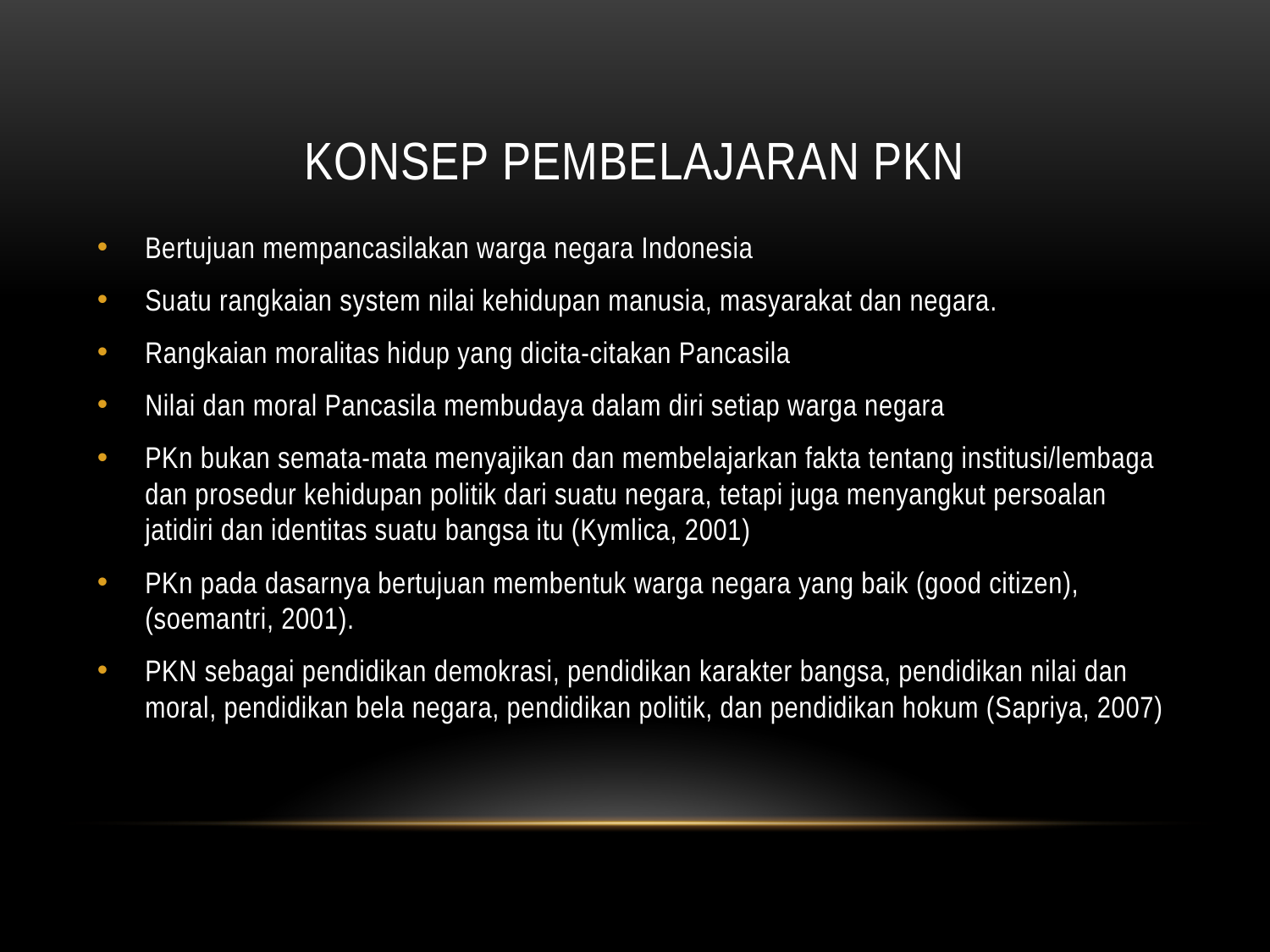

# Konsep Pembelajaran PKn
Bertujuan mempancasilakan warga negara Indonesia
Suatu rangkaian system nilai kehidupan manusia, masyarakat dan negara.
Rangkaian moralitas hidup yang dicita-citakan Pancasila
Nilai dan moral Pancasila membudaya dalam diri setiap warga negara
PKn bukan semata-mata menyajikan dan membelajarkan fakta tentang institusi/lembaga dan prosedur kehidupan politik dari suatu negara, tetapi juga menyangkut persoalan jatidiri dan identitas suatu bangsa itu (Kymlica, 2001)
PKn pada dasarnya bertujuan membentuk warga negara yang baik (good citizen), (soemantri, 2001).
PKN sebagai pendidikan demokrasi, pendidikan karakter bangsa, pendidikan nilai dan moral, pendidikan bela negara, pendidikan politik, dan pendidikan hokum (Sapriya, 2007)